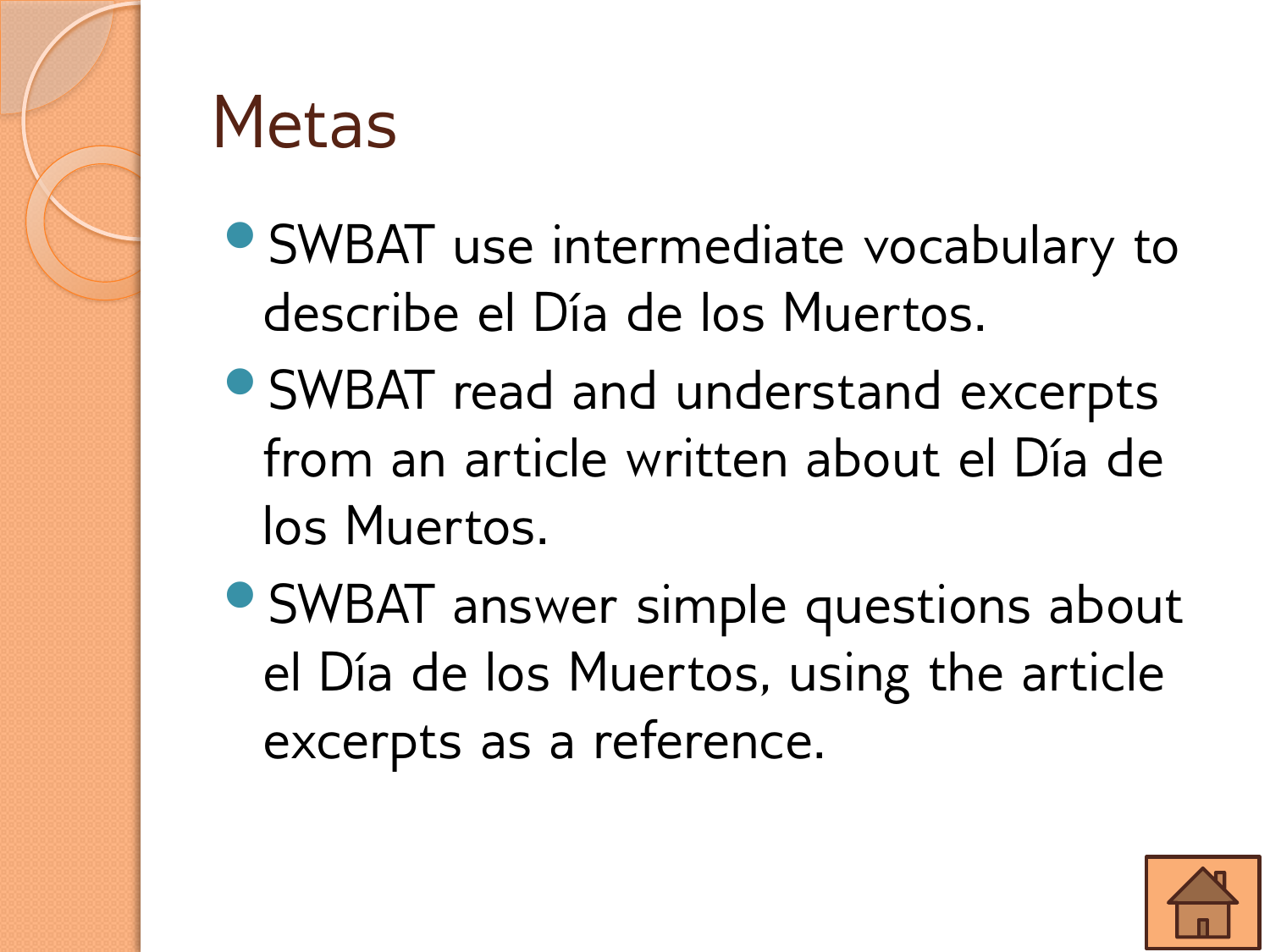

# Metas
SWBAT use intermediate vocabulary to describe el Día de los Muertos.
SWBAT read and understand excerpts from an article written about el Día de los Muertos.
SWBAT answer simple questions about el Día de los Muertos, using the article excerpts as a reference.